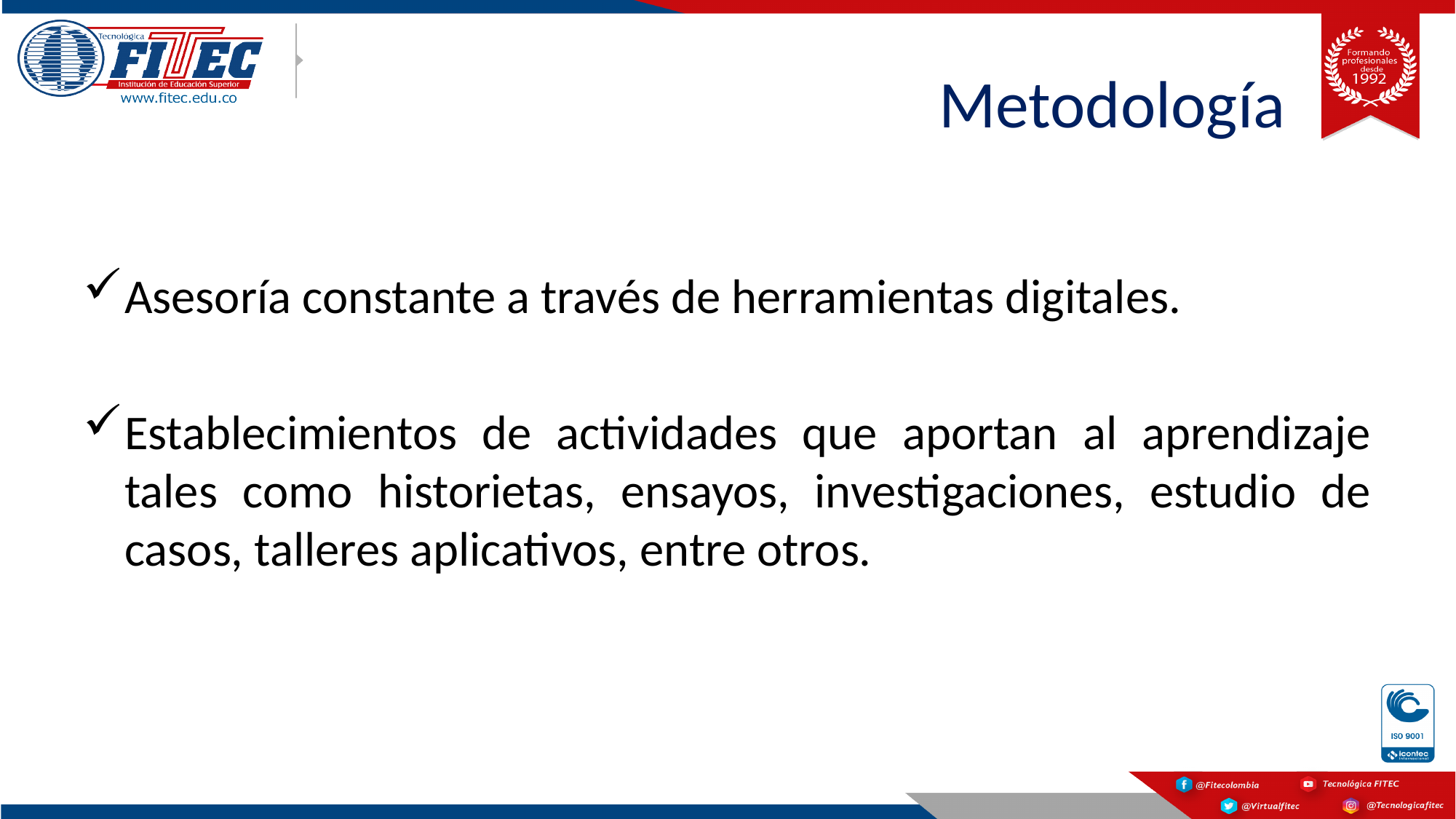

# Metodología

Asesoría constante a través de herramientas digitales.

Establecimientos de actividades que aportan al aprendizaje tales como historietas, ensayos, investigaciones, estudio de casos, talleres aplicativos, entre otros.